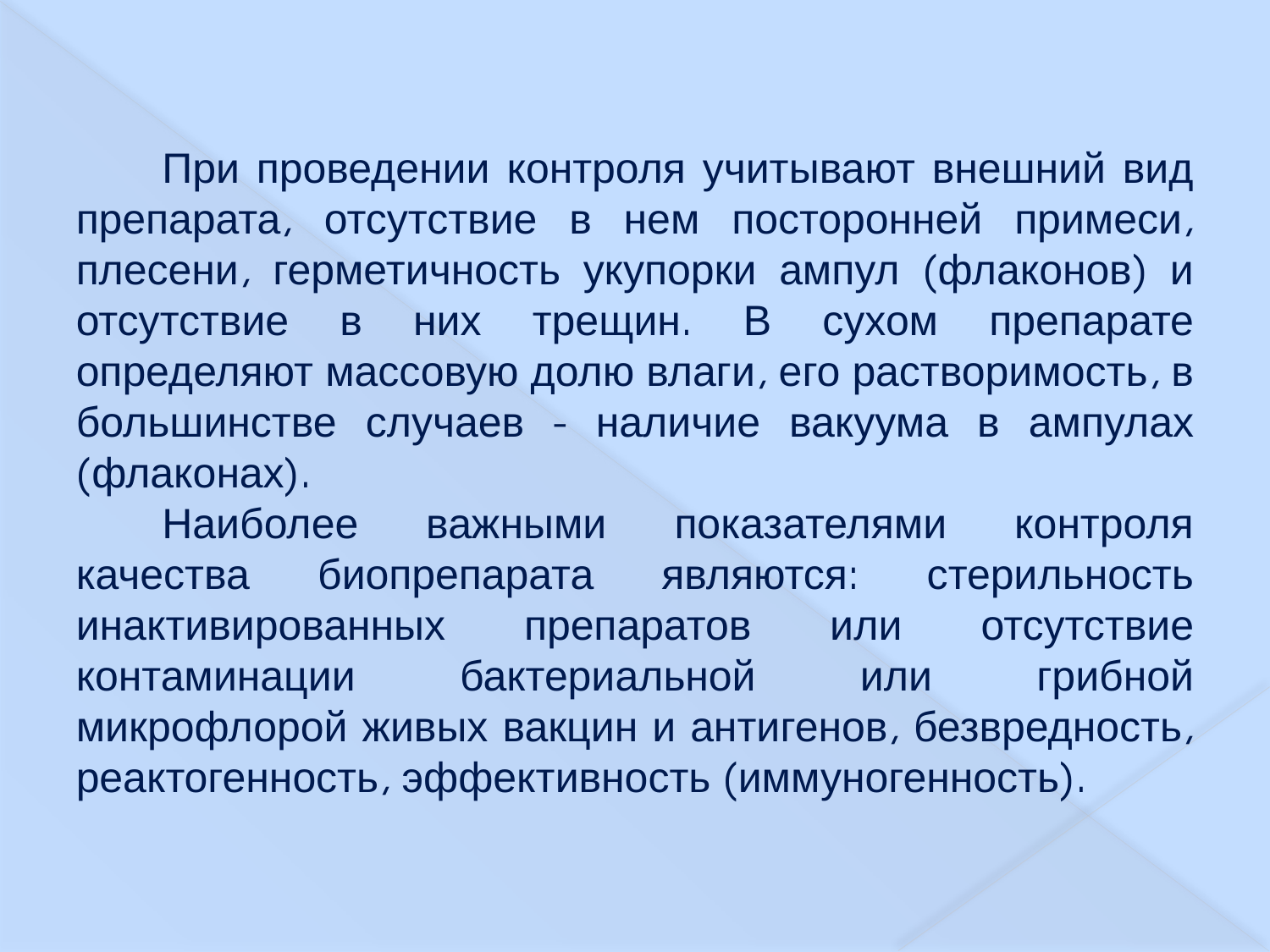

При проведении контроля учитывают внешний вид препарата, отсутствие в нем посторонней примеси, плесени, герметичность укупорки ампул (флаконов) и отсутствие в них трещин. В сухом препарате определяют массовую долю влаги, его растворимость, в большинстве случаев - наличие вакуума в ампулах (флаконах).
Наиболее важными показателями контроля качества биопрепарата являются: стерильность инактивированных препаратов или отсутствие контаминации бактериальной или грибной микрофлорой живых вакцин и антигенов, безвредность, реактогенность, эффективность (иммуногенность).